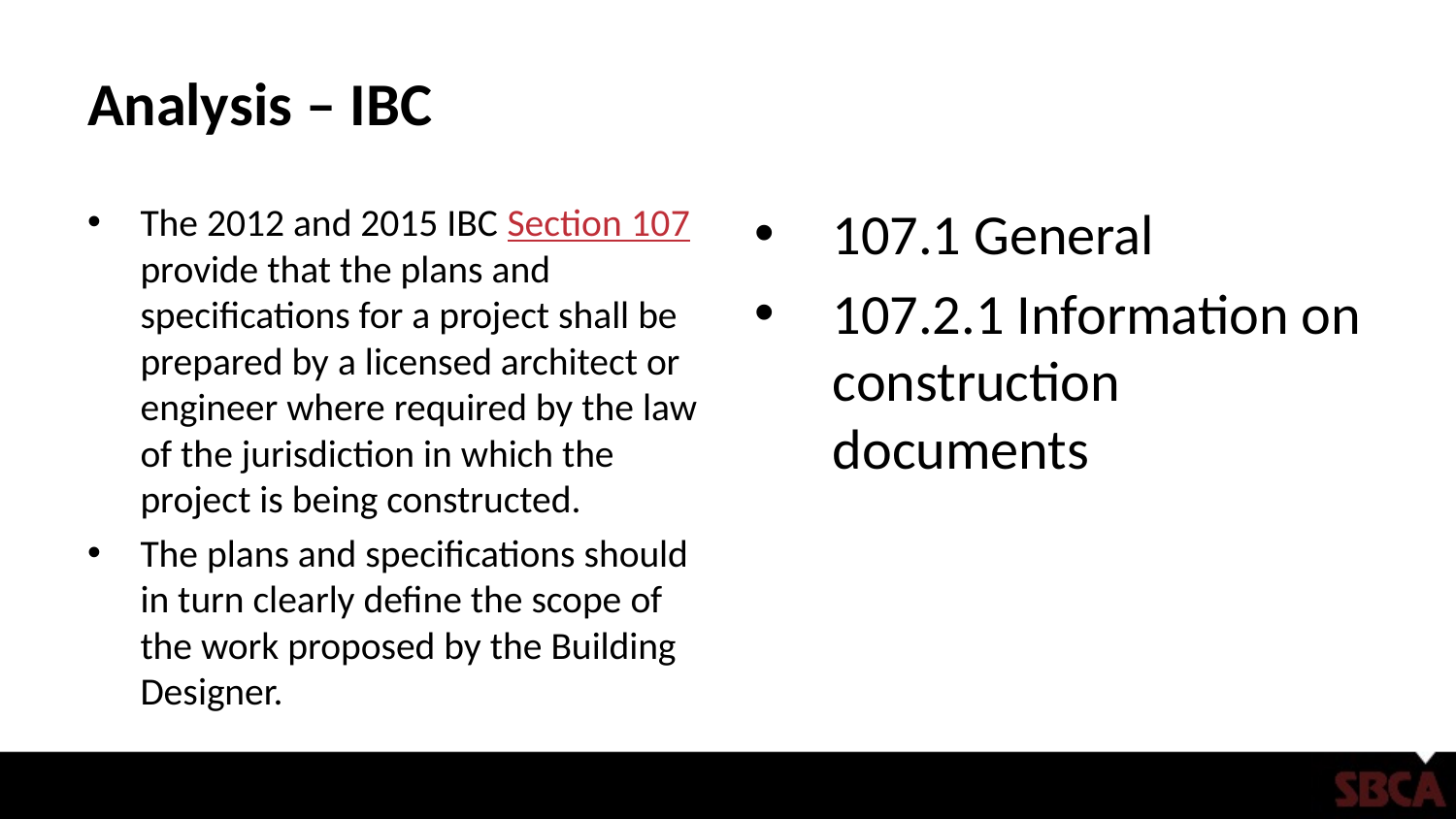

# Analysis – IBC
The 2012 and 2015 IBC Section 107 provide that the plans and specifications for a project shall be prepared by a licensed architect or engineer where required by the law of the jurisdiction in which the project is being constructed.
The plans and specifications should in turn clearly define the scope of the work proposed by the Building Designer.

107.1 General
107.2.1 Information on construction documents